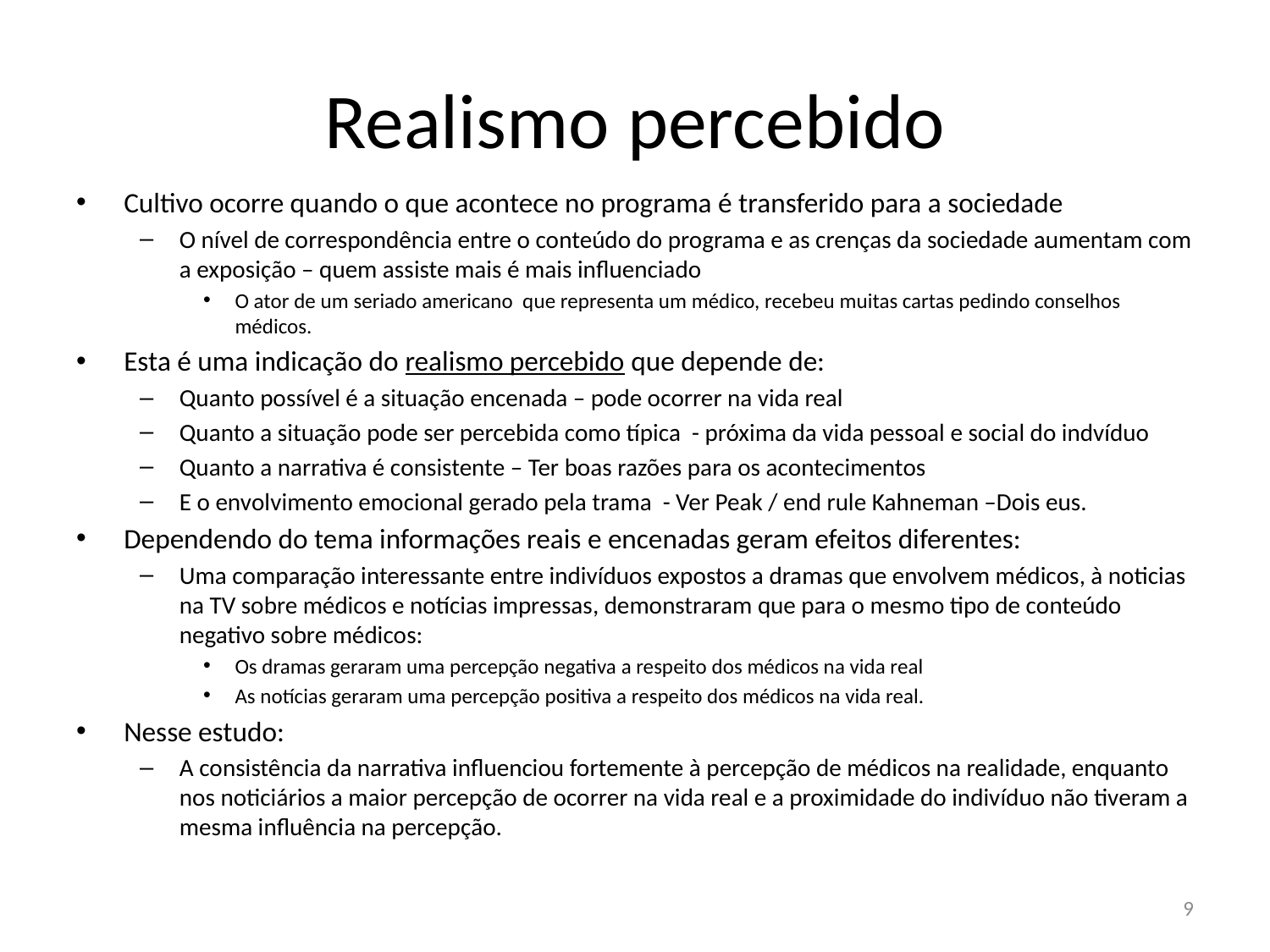

# Realismo percebido
Cultivo ocorre quando o que acontece no programa é transferido para a sociedade
O nível de correspondência entre o conteúdo do programa e as crenças da sociedade aumentam com a exposição – quem assiste mais é mais influenciado
O ator de um seriado americano  que representa um médico, recebeu muitas cartas pedindo conselhos médicos.
Esta é uma indicação do realismo percebido que depende de:
Quanto possível é a situação encenada – pode ocorrer na vida real
Quanto a situação pode ser percebida como típica  - próxima da vida pessoal e social do indvíduo
Quanto a narrativa é consistente – Ter boas razões para os acontecimentos
E o envolvimento emocional gerado pela trama  - Ver Peak / end rule Kahneman –Dois eus.
Dependendo do tema informações reais e encenadas geram efeitos diferentes:
Uma comparação interessante entre indivíduos expostos a dramas que envolvem médicos, à noticias na TV sobre médicos e notícias impressas, demonstraram que para o mesmo tipo de conteúdo negativo sobre médicos:
Os dramas geraram uma percepção negativa a respeito dos médicos na vida real
As notícias geraram uma percepção positiva a respeito dos médicos na vida real.
Nesse estudo:
A consistência da narrativa influenciou fortemente à percepção de médicos na realidade, enquanto nos noticiários a maior percepção de ocorrer na vida real e a proximidade do indivíduo não tiveram a mesma influência na percepção.
9